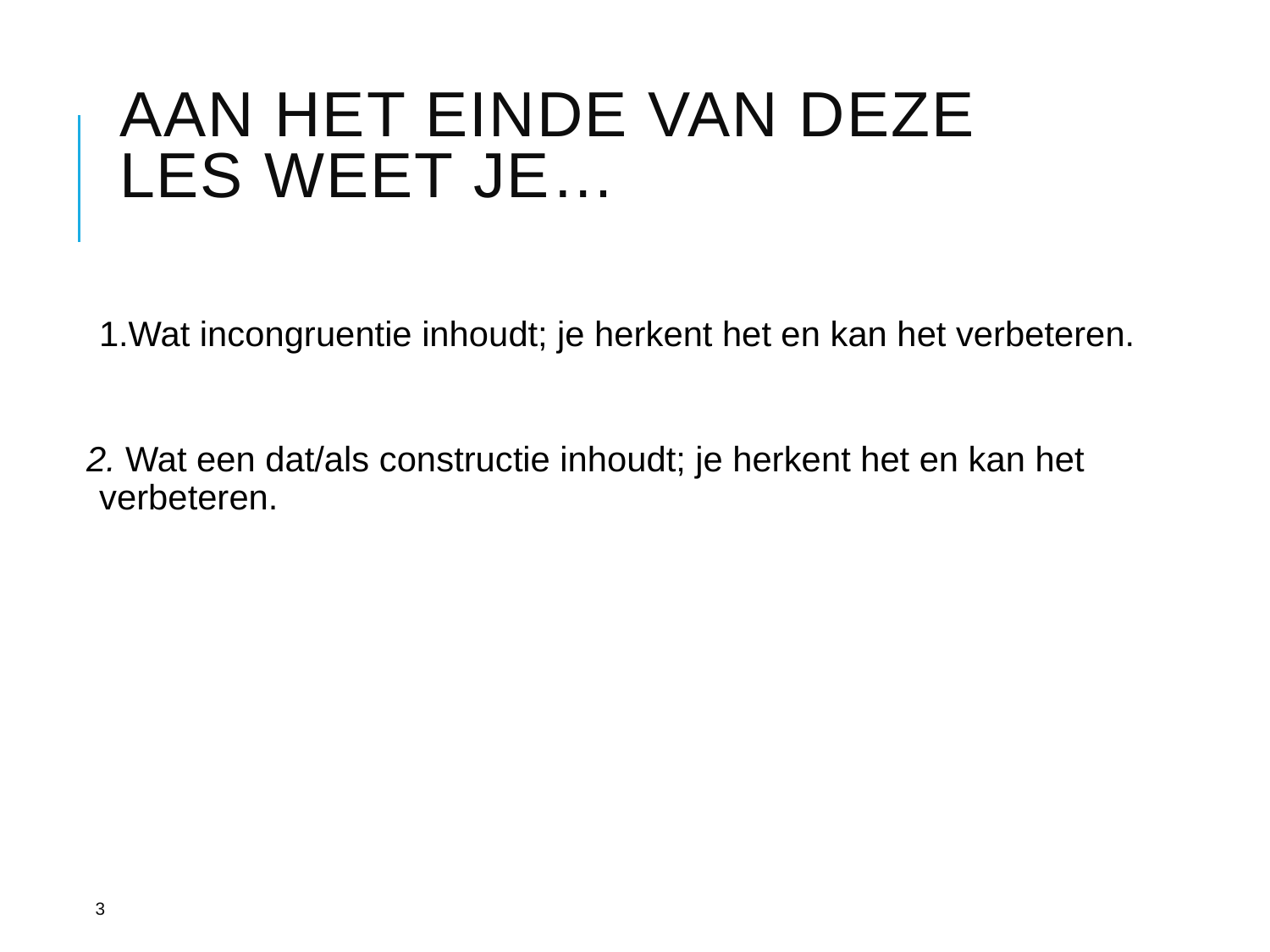

# Aan het einde van deze les weet je…

1.Wat incongruentie inhoudt; je herkent het en kan het verbeteren.

2. Wat een dat/als constructie inhoudt; je herkent het en kan het verbeteren.

3